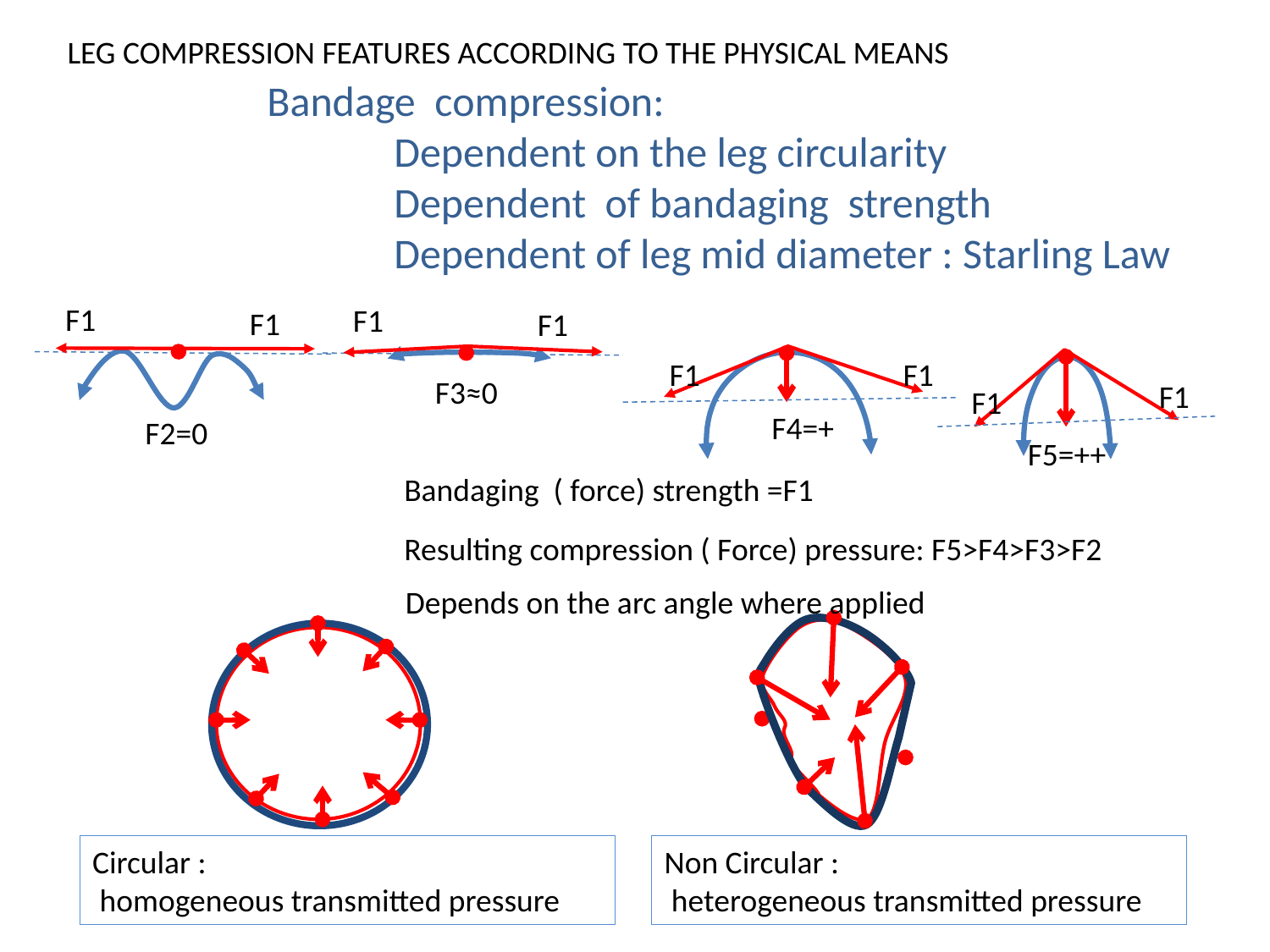

LEG COMPRESSION FEATURES ACCORDING TO THE PHYSICAL MEANS
	Bandage  compression:
		Dependent on the leg circularity
		Dependent  of bandaging  strength
		Dependent of leg mid diameter : Starling Law
F1
F1
F1
F1

F1
F1

F1
F1

F3≈0
F4=+
F2=0
F5=++
Bandaging  ( force) strength =F1
Resulting compression ( Force) pressure: F5>F4>F3>F2
Depends on the arc angle where applied

Circular :
 homogeneous transmitted pressure
Non Circular :
 heterogeneous transmitted pressure